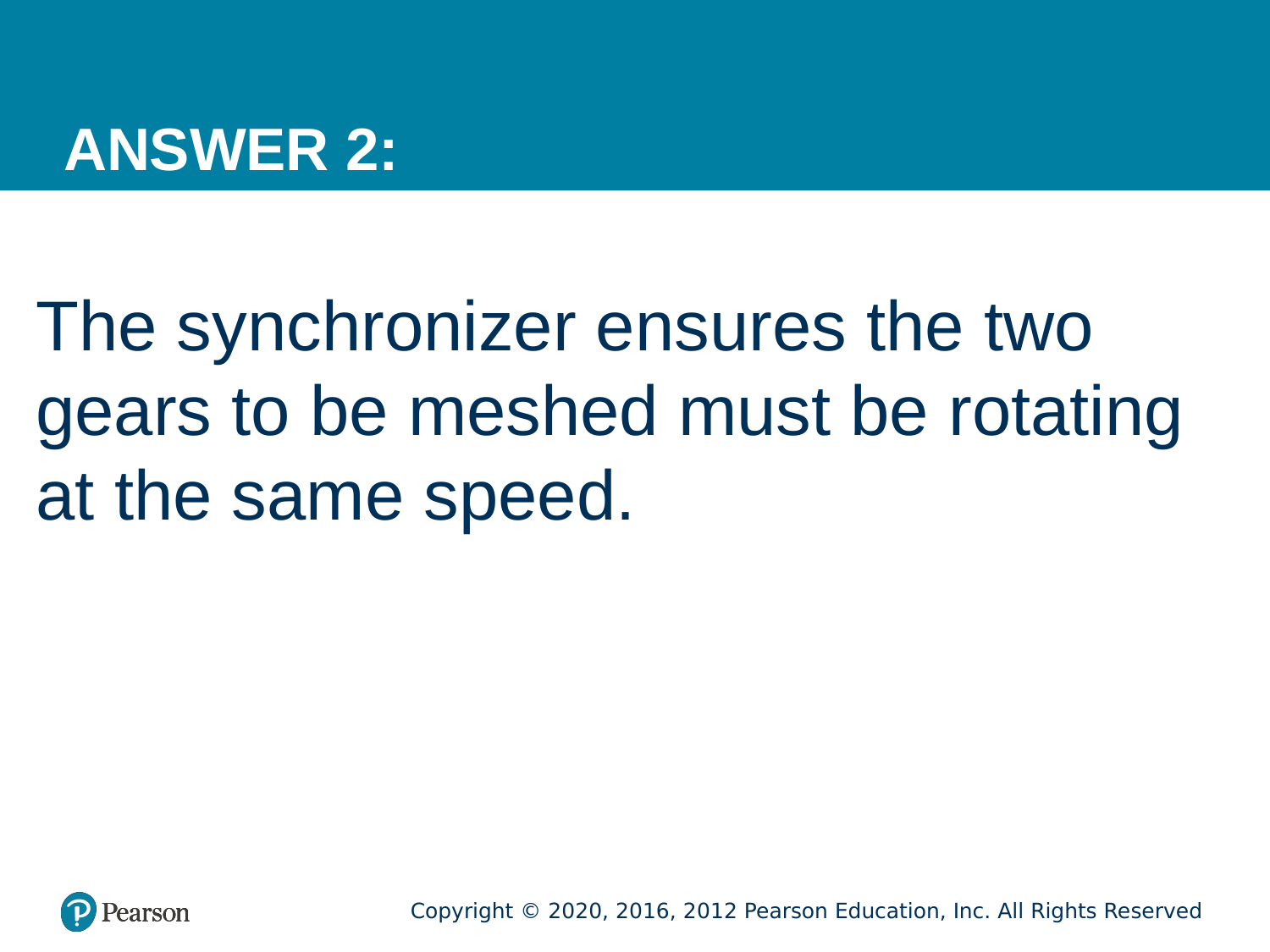

# ANSWER 2:
The synchronizer ensures the two gears to be meshed must be rotating at the same speed.